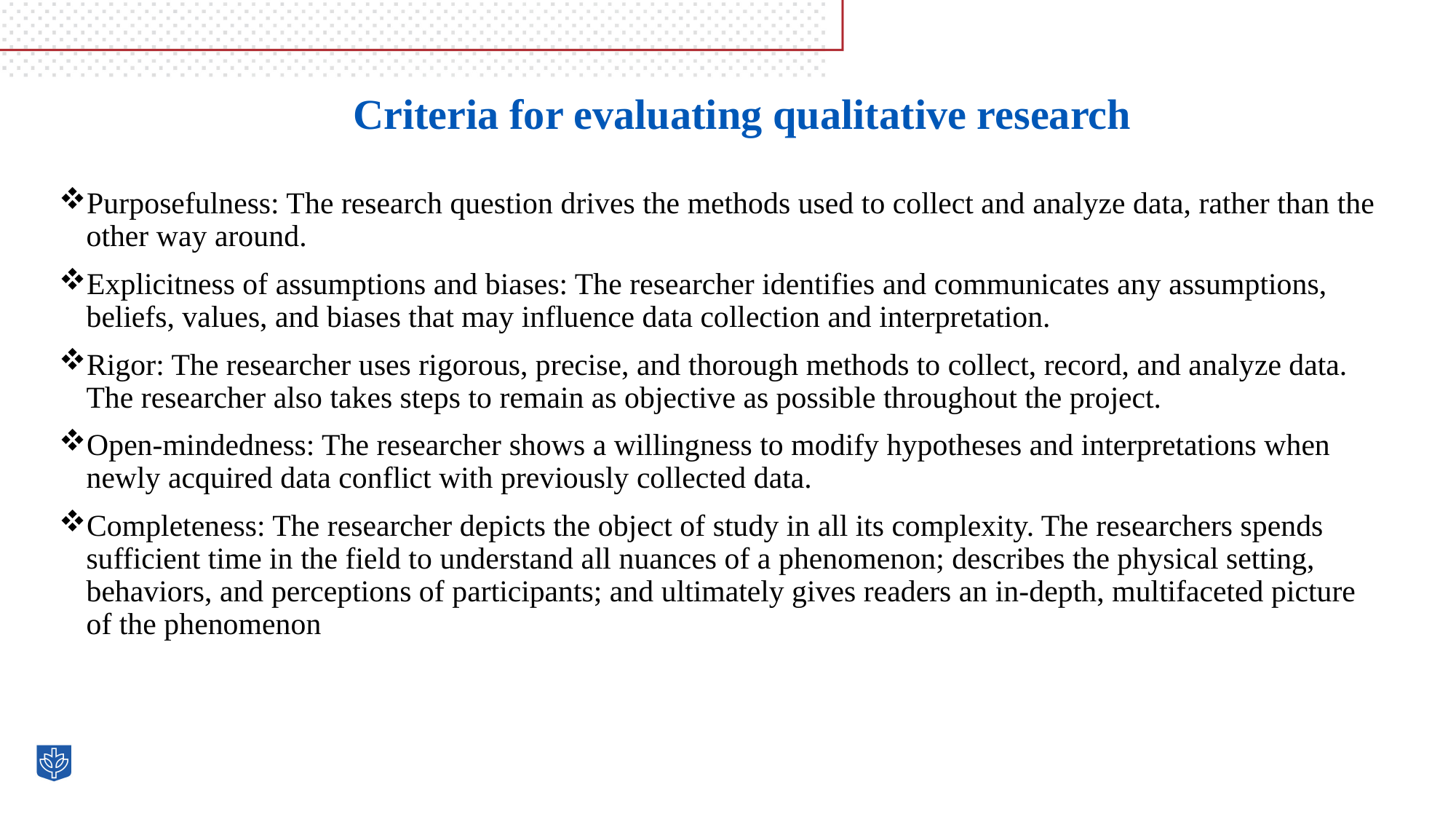

# Criteria for evaluating qualitative research
Purposefulness: The research question drives the methods used to collect and analyze data, rather than the other way around.
Explicitness of assumptions and biases: The researcher identifies and communicates any assumptions, beliefs, values, and biases that may influence data collection and interpretation.
Rigor: The researcher uses rigorous, precise, and thorough methods to collect, record, and analyze data. The researcher also takes steps to remain as objective as possible throughout the project.
Open-mindedness: The researcher shows a willingness to modify hypotheses and interpretations when newly acquired data conflict with previously collected data.
Completeness: The researcher depicts the object of study in all its complexity. The researchers spends sufficient time in the field to understand all nuances of a phenomenon; describes the physical setting, behaviors, and perceptions of participants; and ultimately gives readers an in-depth, multifaceted picture of the phenomenon